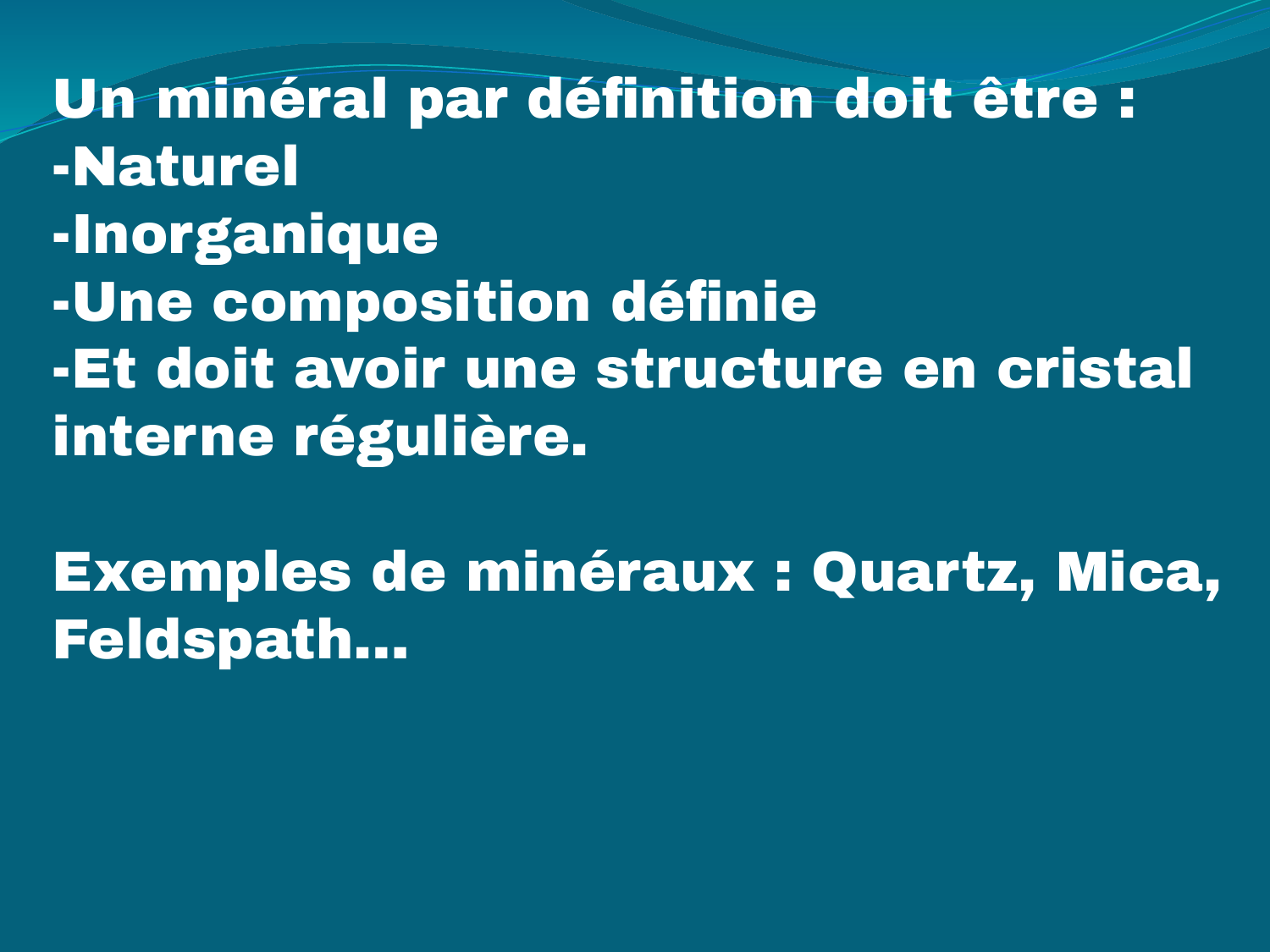

Un minéral par définition doit être :
-Naturel
-Inorganique
-Une composition définie
-Et doit avoir une structure en cristal interne régulière.

Exemples de minéraux : Quartz, Mica, Feldspath…